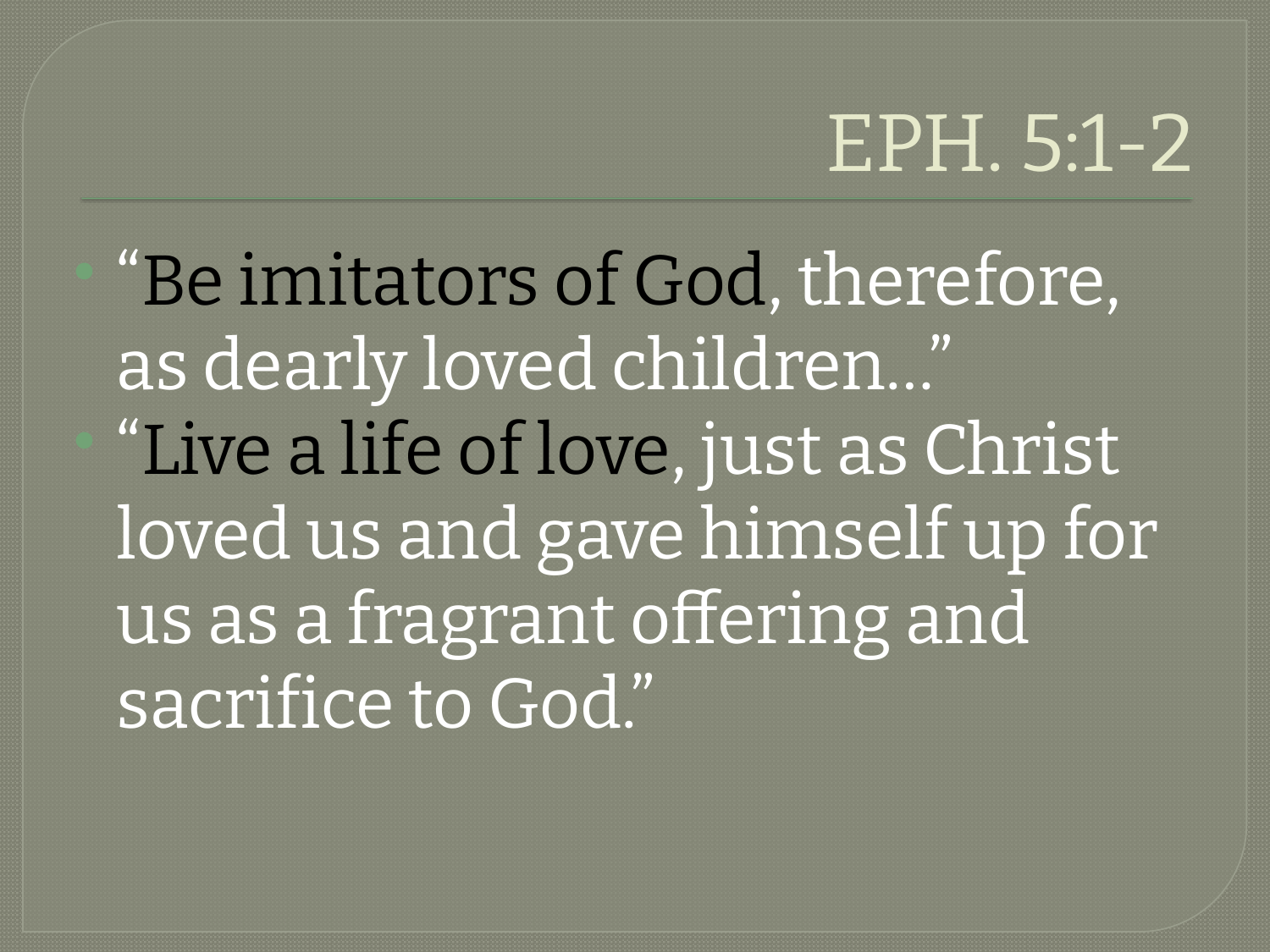

# EPH. 5:1-2
“Be imitators of God, therefore, as dearly loved children…”
“Live a life of love, just as Christ loved us and gave himself up for us as a fragrant offering and sacrifice to God.”